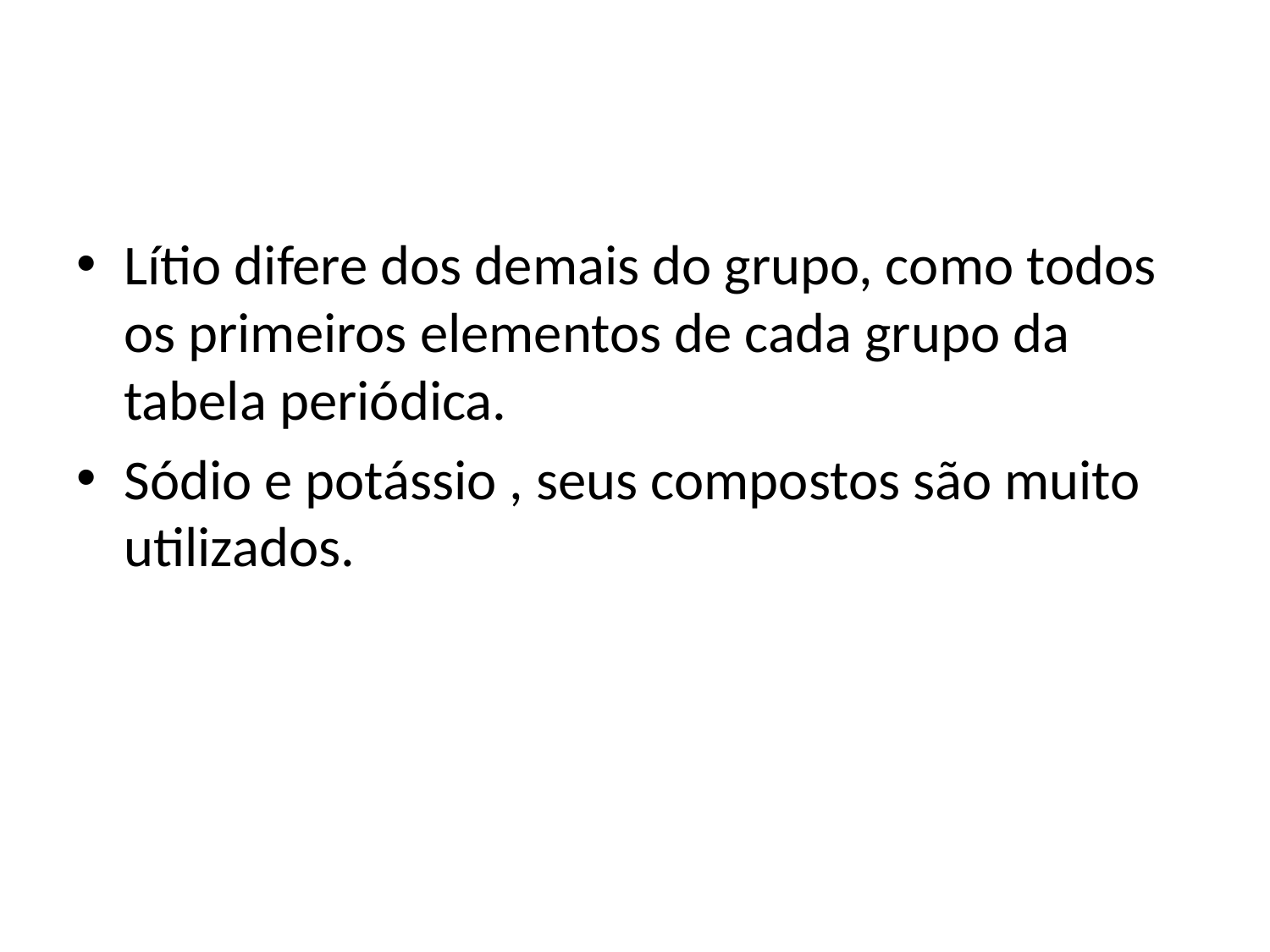

#
Lítio difere dos demais do grupo, como todos os primeiros elementos de cada grupo da tabela periódica.
Sódio e potássio , seus compostos são muito utilizados.